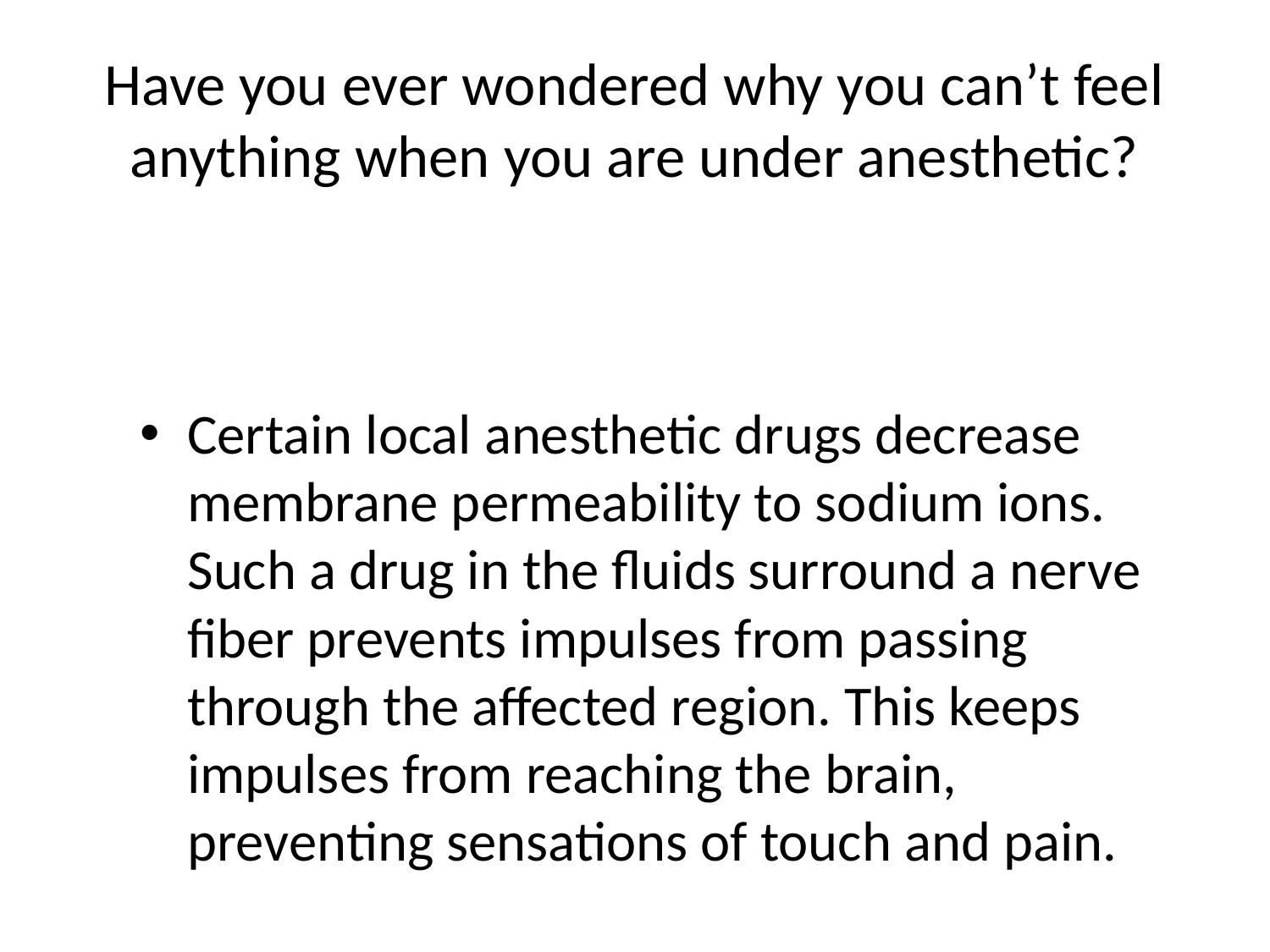

# Have you ever wondered why you can’t feel anything when you are under anesthetic?
Certain local anesthetic drugs decrease membrane permeability to sodium ions. Such a drug in the fluids surround a nerve fiber prevents impulses from passing through the affected region. This keeps impulses from reaching the brain, preventing sensations of touch and pain.